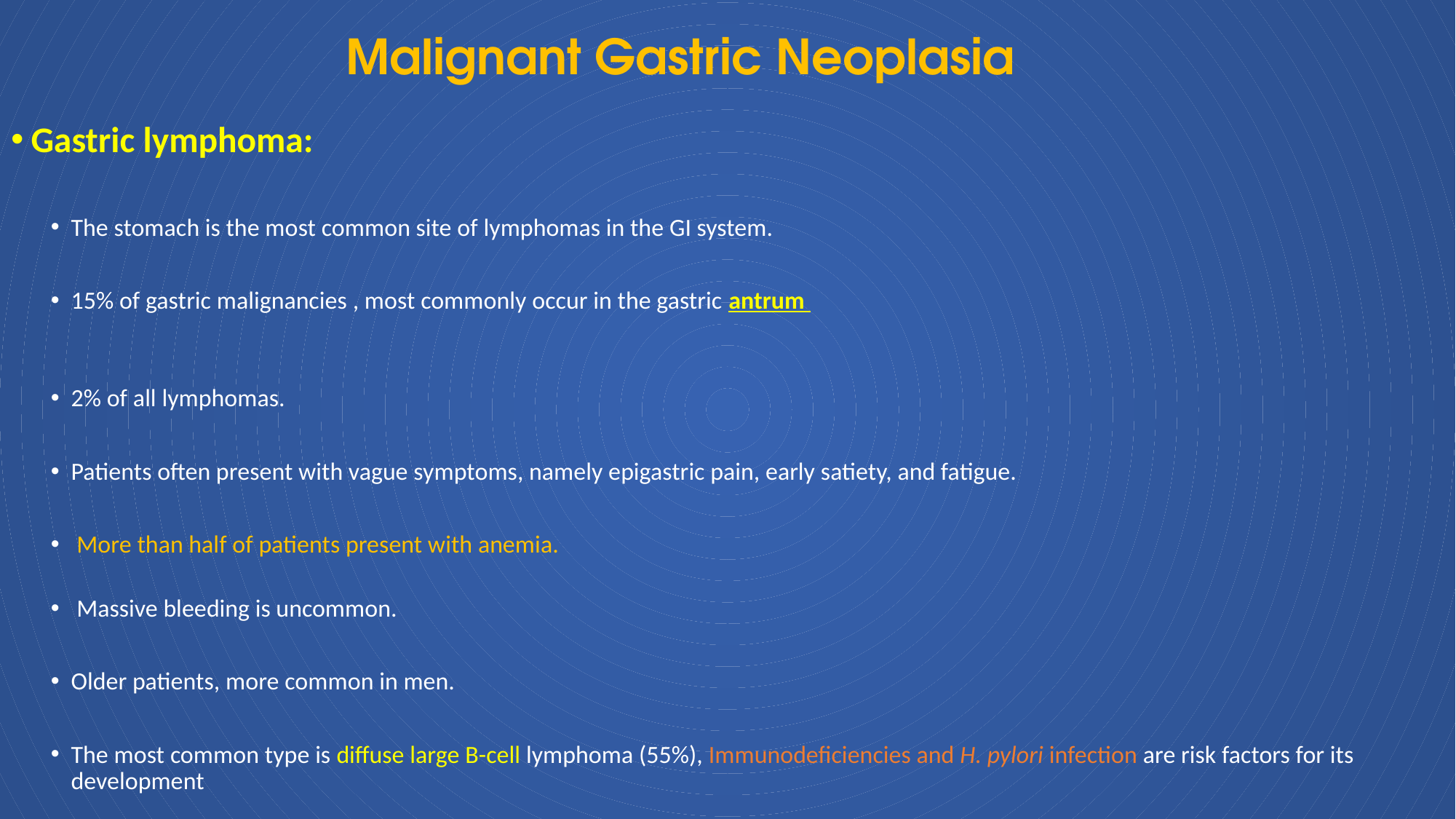

# Malignant Gastric Neoplasia
Gastric lymphoma:

The stomach is the most common site of lymphomas in the GI system.

15% of gastric malignancies , most commonly occur in the gastric antrum

2% of all lymphomas.

Patients often present with vague symptoms, namely epigastric pain, early satiety, and fatigue.

 More than half of patients present with anemia.

 Massive bleeding is uncommon.

Older patients, more common in men.

The most common type is diffuse large B-cell lymphoma (55%), Immunodeficiencies and H. pylori infection are risk factors for its development